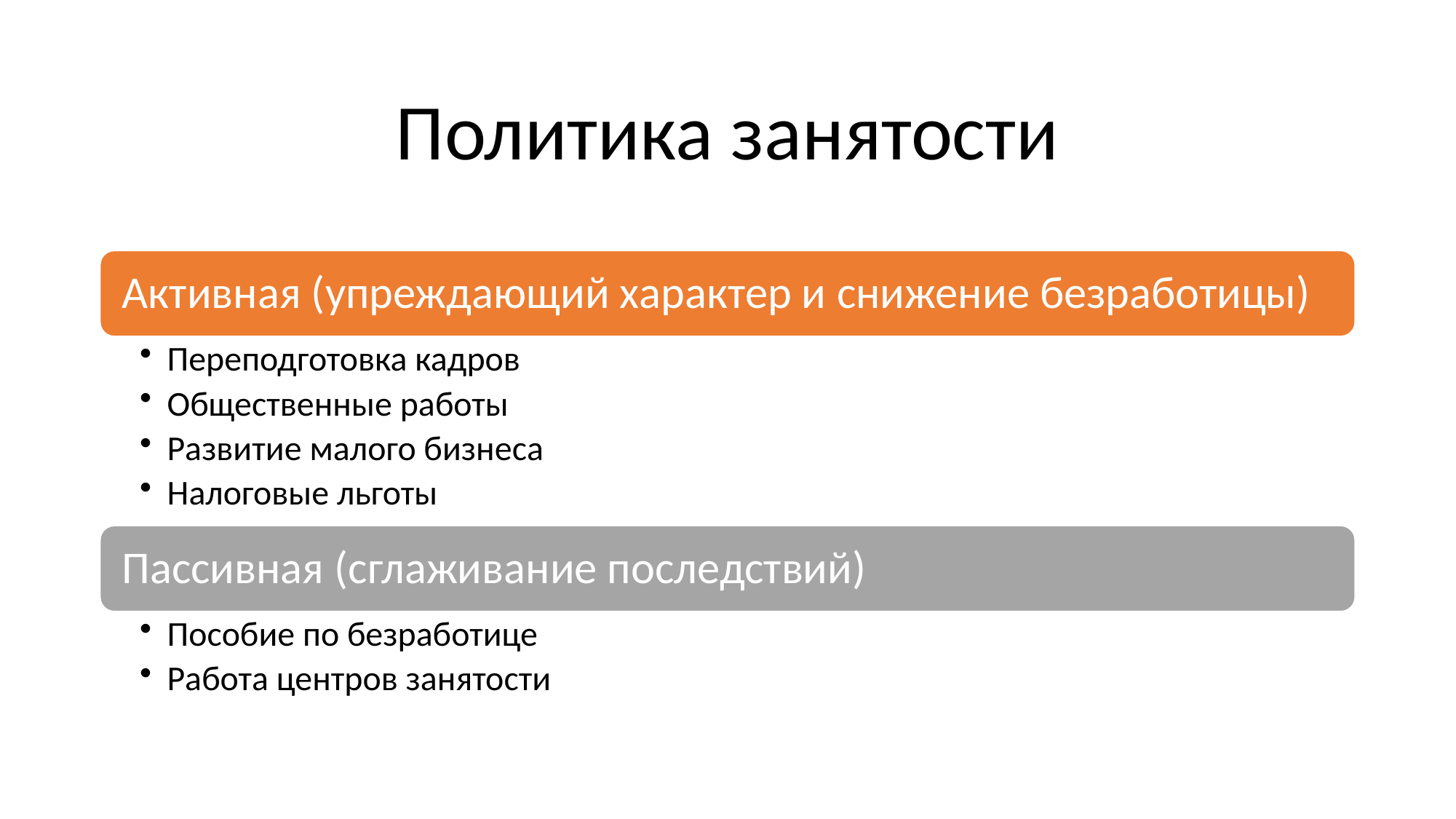

# Политика занятости
Активная (упреждающий характер и снижение безработицы)
Переподготовка кадров
Общественные работы
Развитие малого бизнеса
Налоговые льготы
Пассивная (сглаживание последствий)
Пособие по безработице
Работа центров занятости